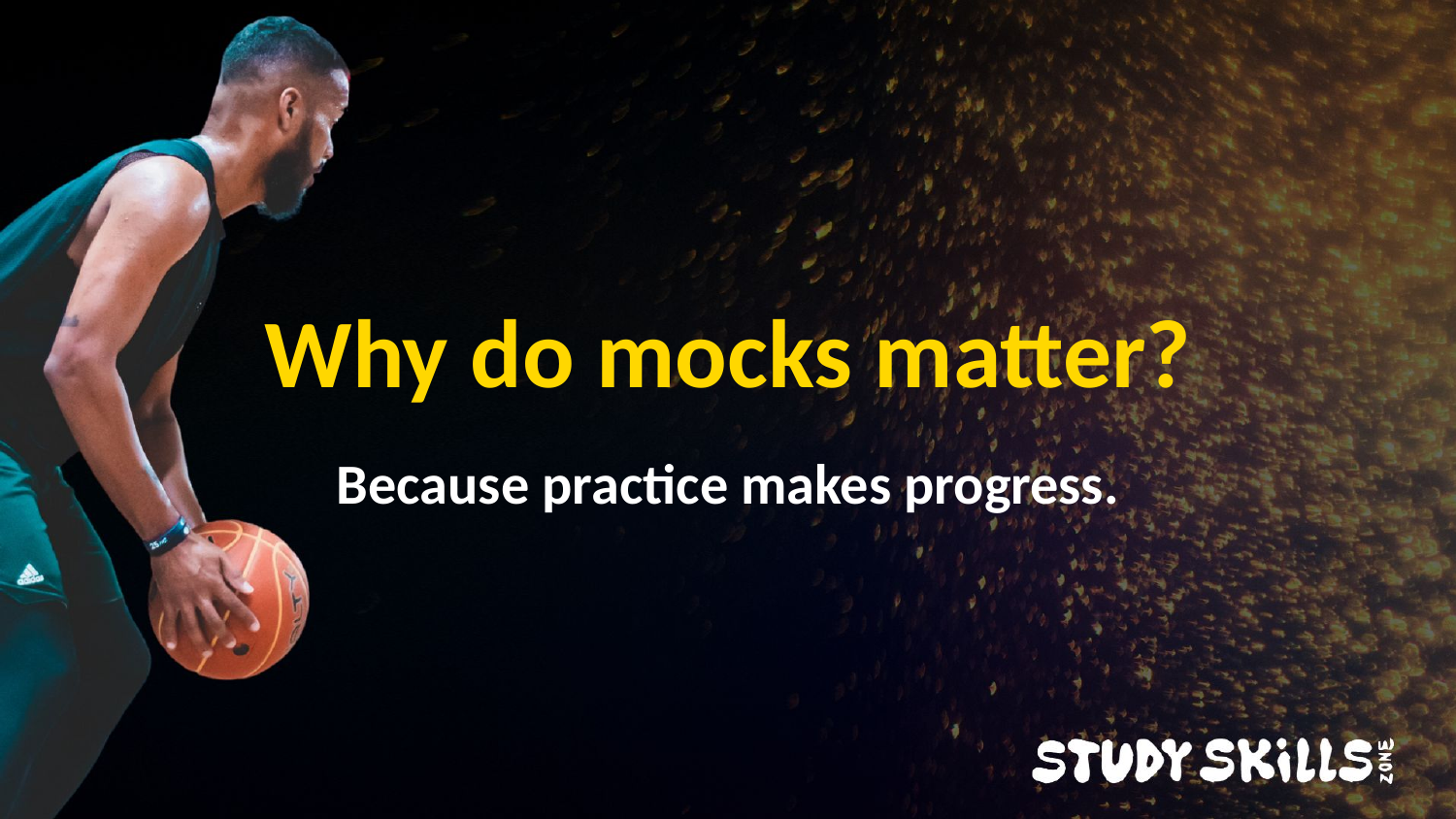

Why do mocks matter?
Because practice makes progress.